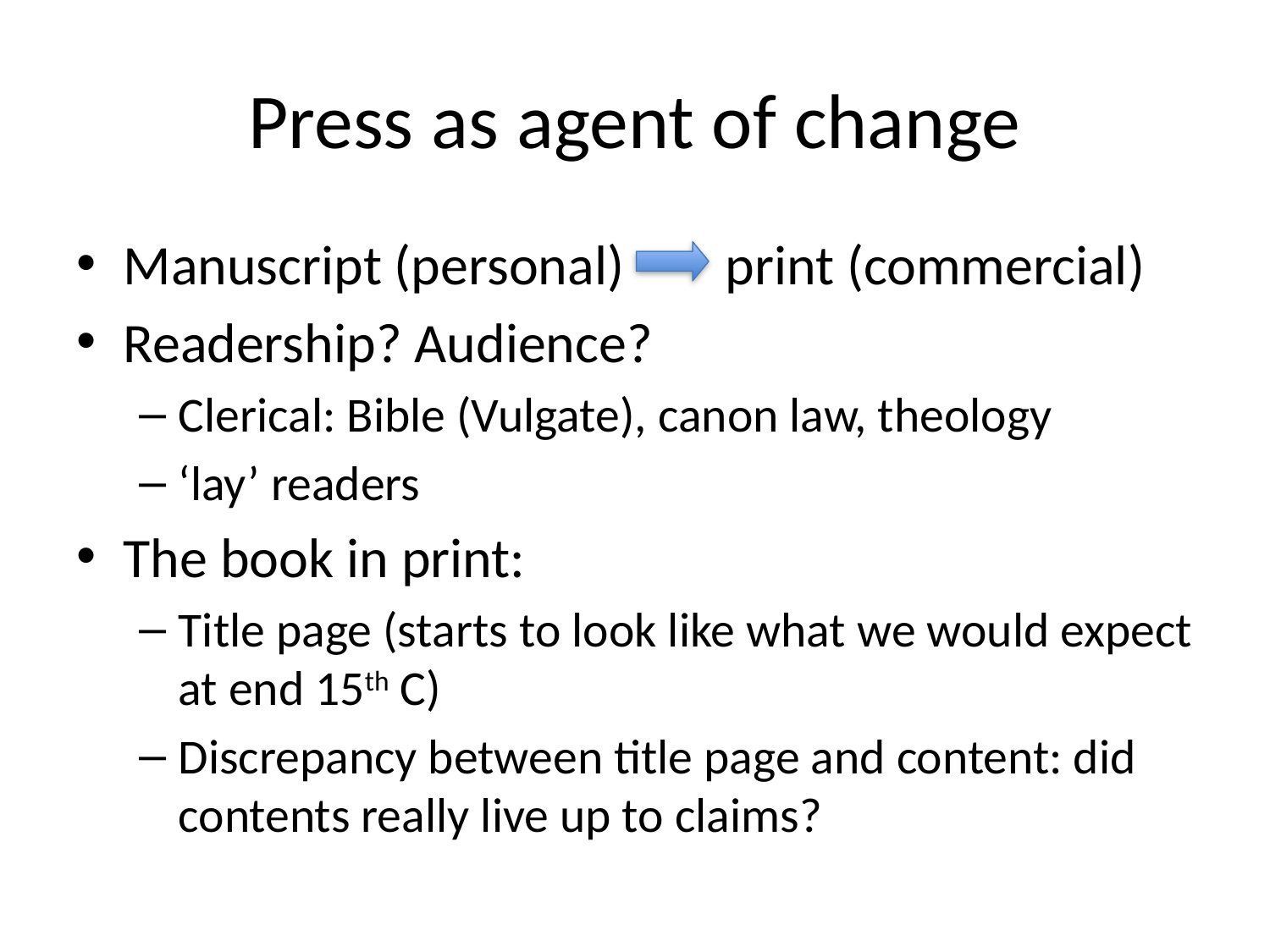

# Press as agent of change
Manuscript (personal)        print (commercial)
Readership? Audience?
Clerical: Bible (Vulgate), canon law, theology
‘lay’ readers
The book in print:
Title page (starts to look like what we would expect at end 15th C)
Discrepancy between title page and content: did contents really live up to claims?